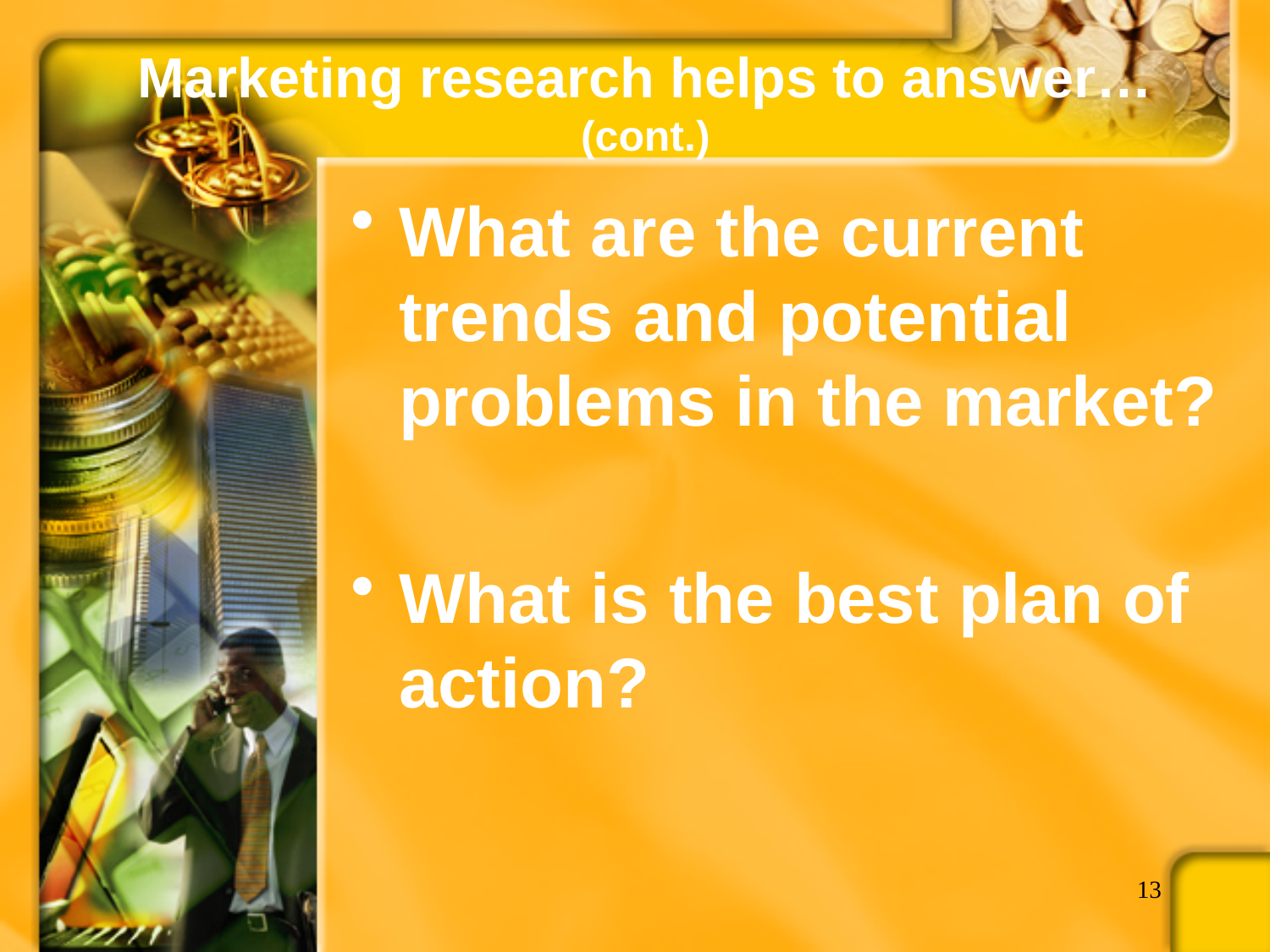

# Marketing research helps to answer… (cont.)
What are the current trends and potential problems in the market?

What is the best plan of action?
13